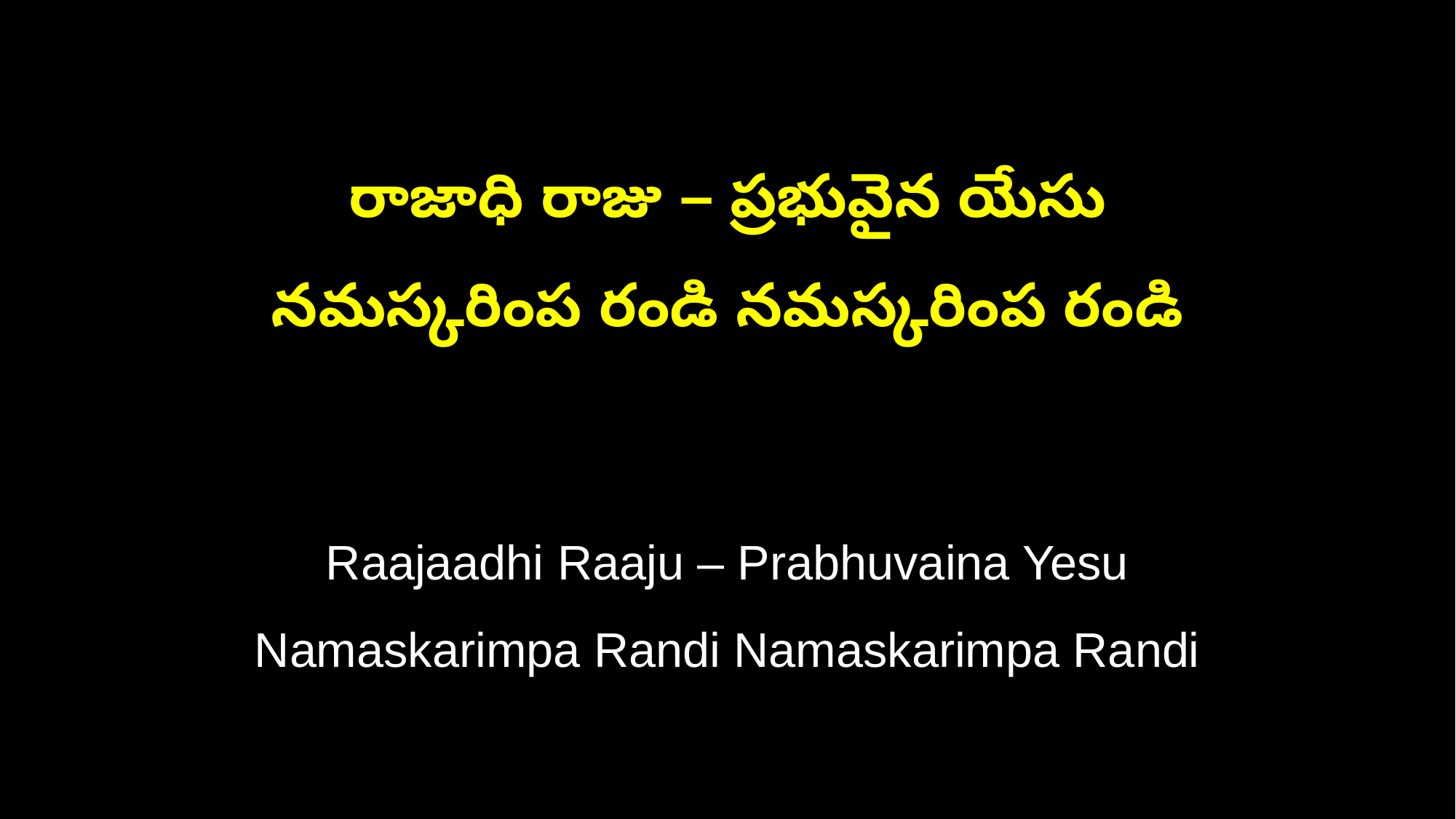

రాజాధి రాజు – ప్రభువైన యేసు
నమస్కరింప రండి నమస్కరింప రండి
Raajaadhi Raaju – Prabhuvaina Yesu
Namaskarimpa Randi Namaskarimpa Randi